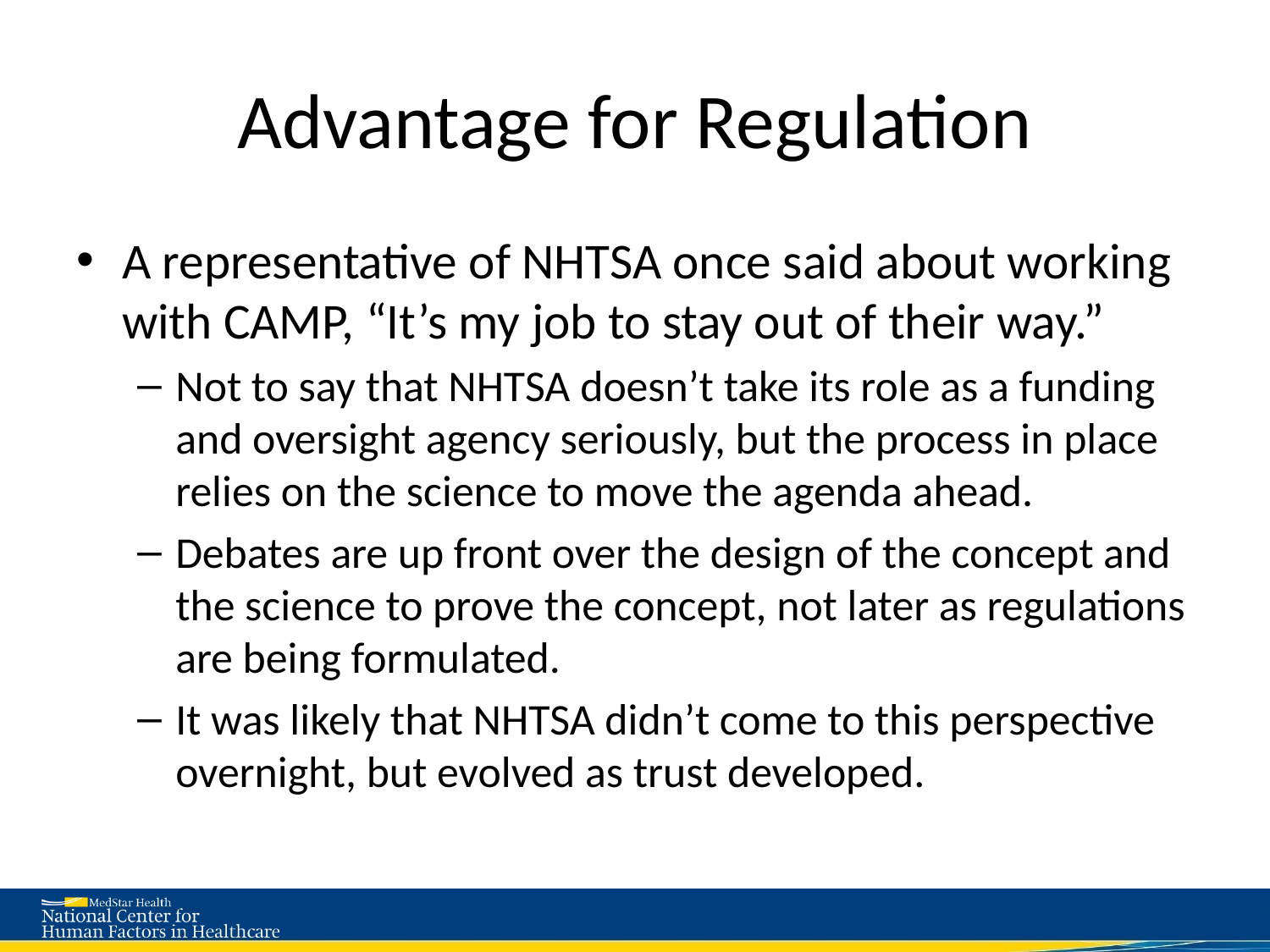

# Advantage for Regulation
A representative of NHTSA once said about working with CAMP, “It’s my job to stay out of their way.”
Not to say that NHTSA doesn’t take its role as a funding and oversight agency seriously, but the process in place relies on the science to move the agenda ahead.
Debates are up front over the design of the concept and the science to prove the concept, not later as regulations are being formulated.
It was likely that NHTSA didn’t come to this perspective overnight, but evolved as trust developed.